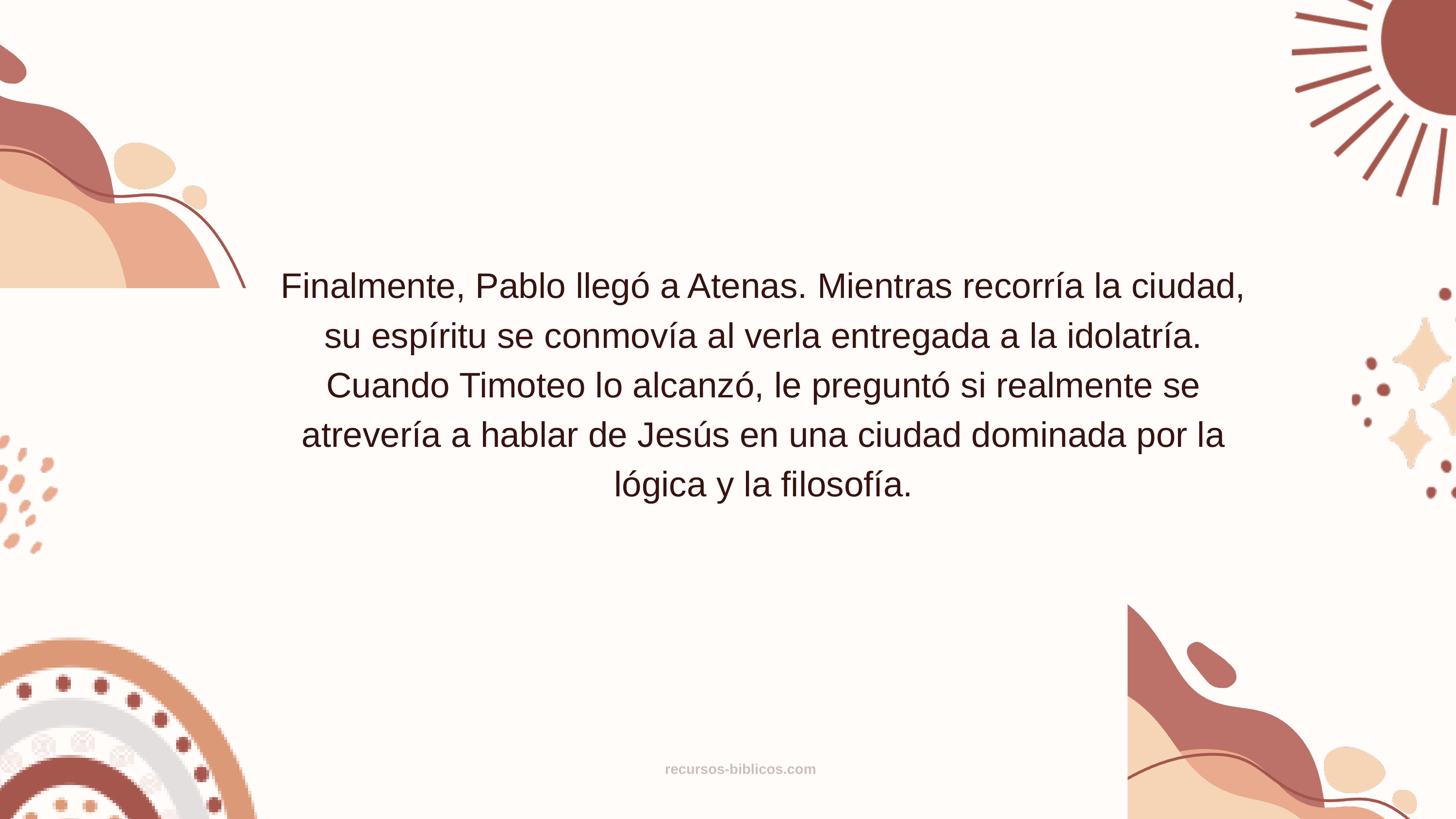

Finalmente, Pablo llegó a Atenas. Mientras recorría la ciudad, su espíritu se conmovía al verla entregada a la idolatría. Cuando Timoteo lo alcanzó, le preguntó si realmente se atrevería a hablar de Jesús en una ciudad dominada por la lógica y la filosofía.

recursos-biblicos.com